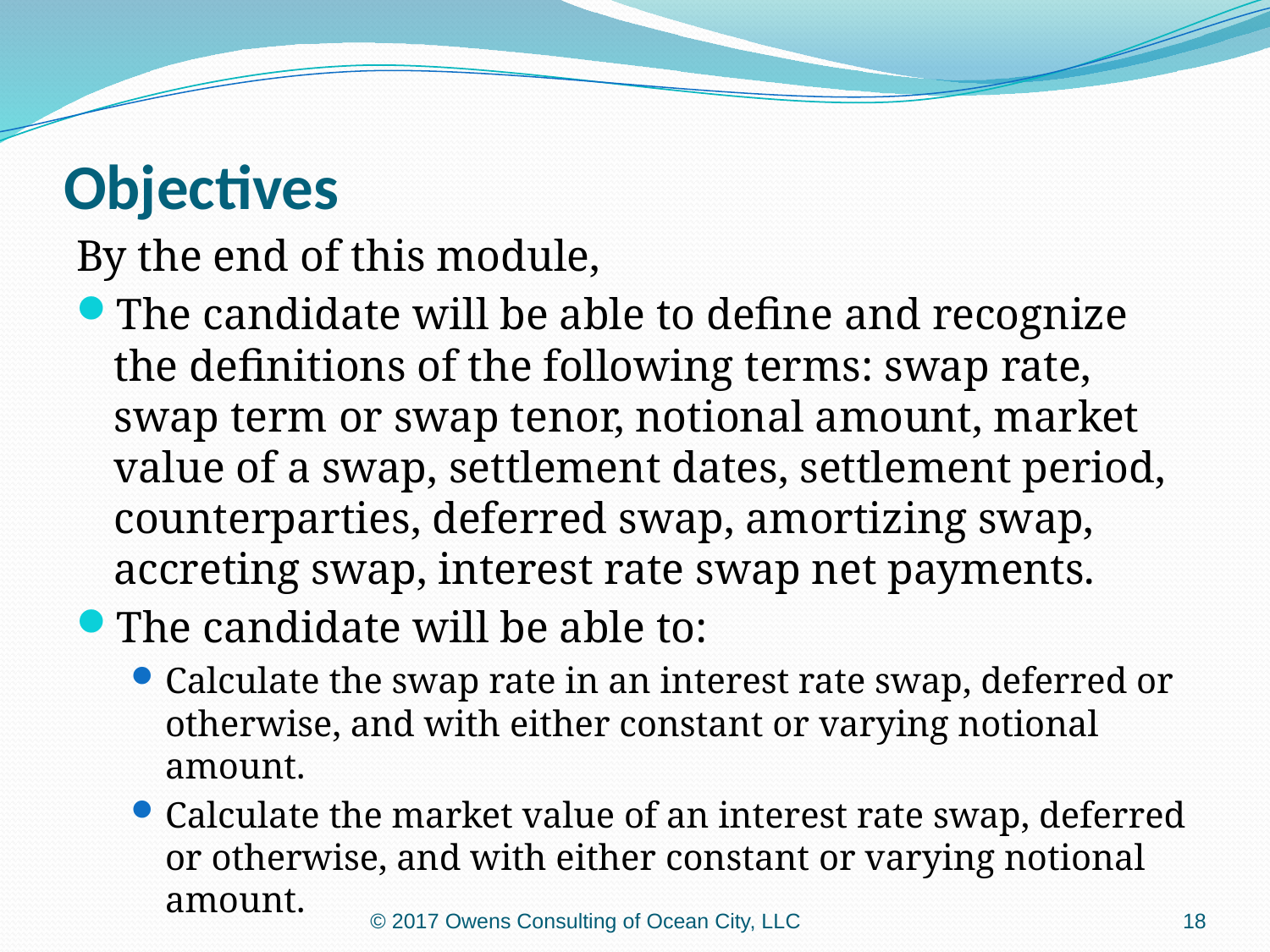

# Objectives
By the end of this module,
The candidate will be able to define and recognize the definitions of the following terms: swap rate, swap term or swap tenor, notional amount, market value of a swap, settlement dates, settlement period, counterparties, deferred swap, amortizing swap, accreting swap, interest rate swap net payments.
The candidate will be able to:
Calculate the swap rate in an interest rate swap, deferred or otherwise, and with either constant or varying notional amount.
Calculate the market value of an interest rate swap, deferred or otherwise, and with either constant or varying notional amount.

© 2017 Owens Consulting of Ocean City, LLC
18